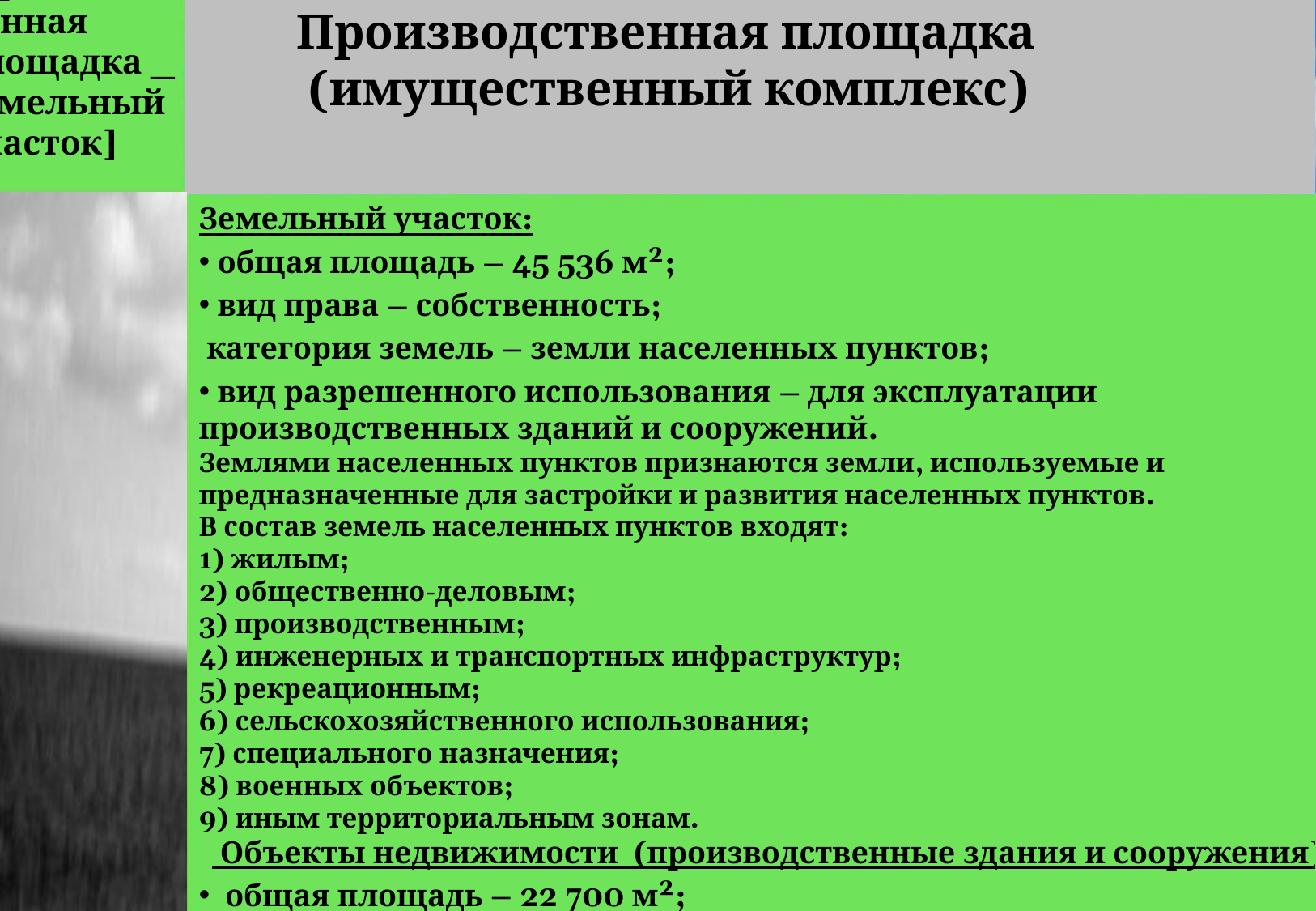

[производственная площадка _ земельный участок]

Производственная площадка
 (имущественный комплекс)
#

Земельный участок:
 общая площадь – 45 536 м²;
 вид права – собственность;
 категория земель – земли населенных пунктов;
 вид разрешенного использования – для эксплуатации
производственных зданий и сооружений.
Землями населенных пунктов признаются земли, используемые и предназначенные для застройки и развития населенных пунктов.
В состав земель населенных пунктов входят:
1) жилым;
2) общественно-деловым;
3) производственным;
4) инженерных и транспортных инфраструктур;
5) рекреационным;
6) сельскохозяйственного использования;
7) специального назначения;
8) военных объектов;
9) иным территориальным зонам.
   Объекты недвижимости  (производственные здания и сооружения) :
  общая площадь – 22 700 м²;
  вид права – собственность;